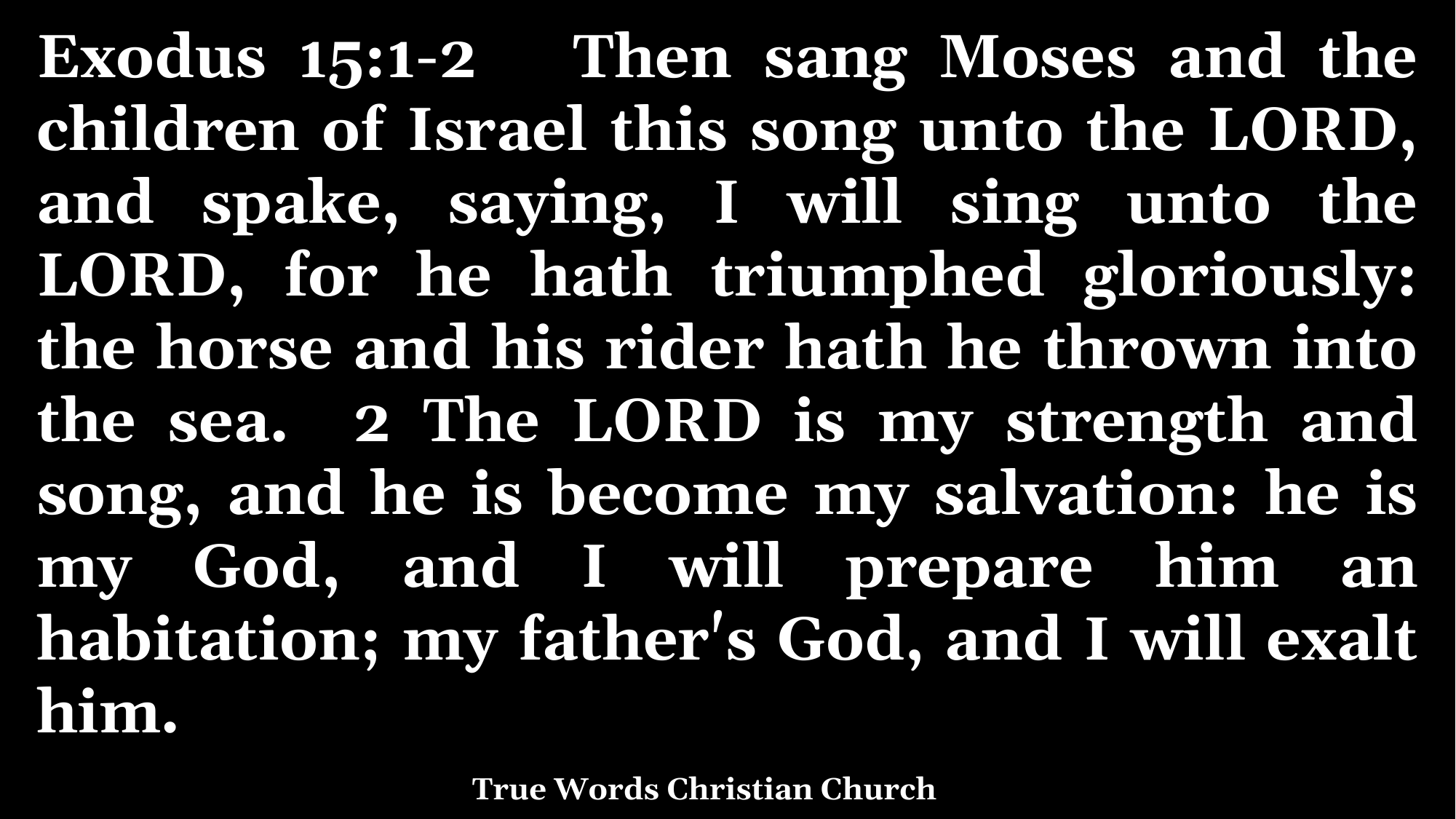

Exodus 15:1-2   Then sang Moses and the children of Israel this song unto the LORD, and spake, saying, I will sing unto the LORD, for he hath triumphed gloriously: the horse and his rider hath he thrown into the sea.  2 The LORD is my strength and song, and he is become my salvation: he is my God, and I will prepare him an habitation; my father's God, and I will exalt him.
True Words Christian Church